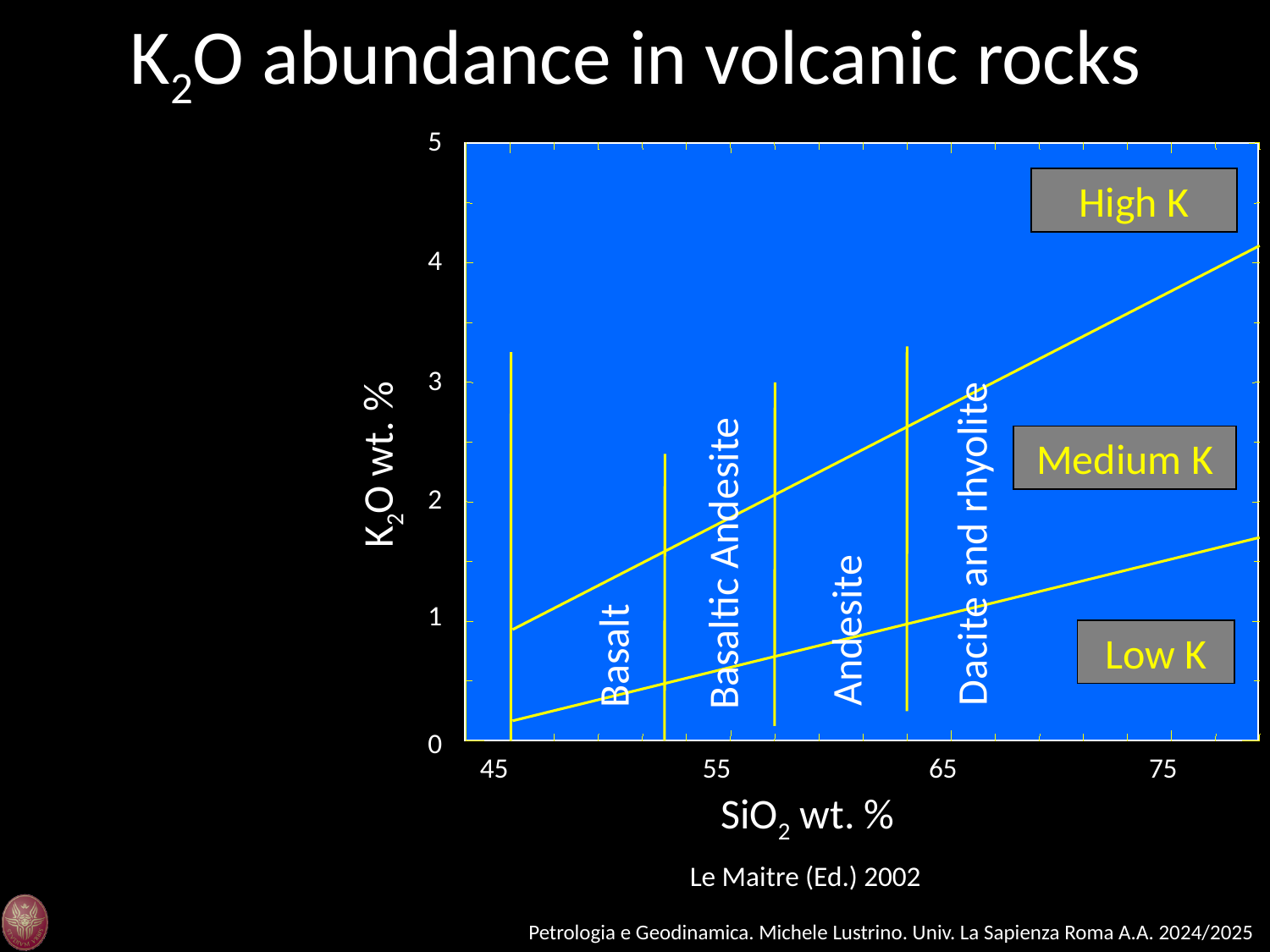

K2O abundance in volcanic rocks
5

4

3

K2O wt. %

Dacite and rhyolite
Basaltic Andesite
2

Andesite

Basalt

1

0

45
55
65
75
SiO2 wt. %
High K
Medium K
Low K
Le Maitre (Ed.) 2002